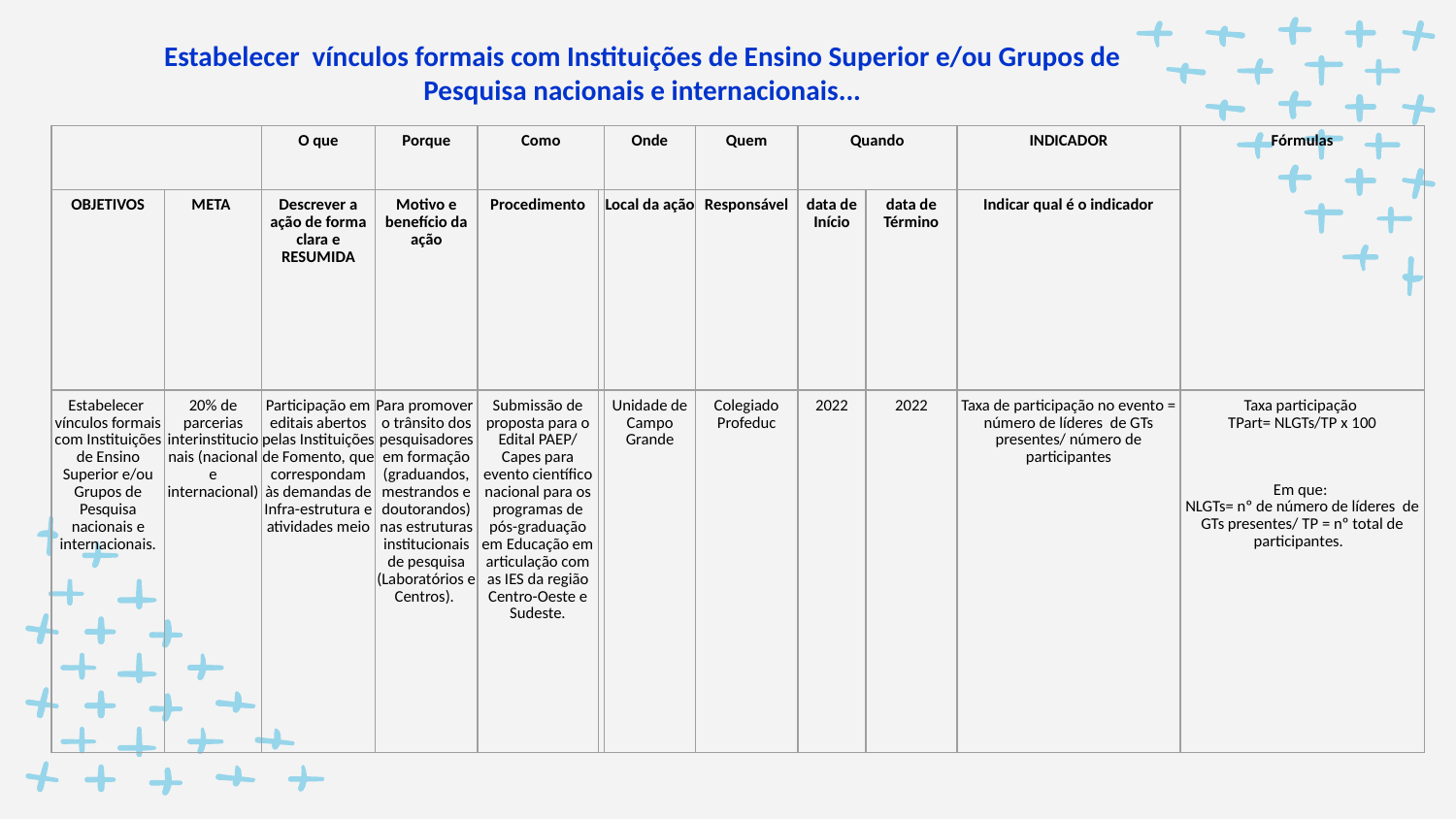

Estabelecer  vínculos formais com Instituições de Ensino Superior e/ou Grupos de Pesquisa nacionais e internacionais...
|  |  | O que | Porque | Como |  | Onde | Quem | Quando |  | INDICADOR | Fórmulas |
| --- | --- | --- | --- | --- | --- | --- | --- | --- | --- | --- | --- |
| OBJETIVOS | META | Descrever a ação de forma clara e RESUMIDA | Motivo e benefício da ação | Procedimento |  | Local da ação | Responsável | data de Início | data de Término | Indicar qual é o indicador |  |
| Estabelecer vínculos formais com Instituições de Ensino Superior e/ou Grupos de Pesquisa nacionais e internacionais. | 20% de parcerias interinstitucionais (nacional e internacional) | Participação em editais abertos pelas Instituições de Fomento, que correspondam às demandas de Infra-estrutura e atividades meio | Para promover o trânsito dos pesquisadores em formação (graduandos, mestrandos e doutorandos) nas estruturas institucionais de pesquisa (Laboratórios e Centros). | Submissão de proposta para o Edital PAEP/ Capes para evento científico nacional para os programas de pós-graduação em Educação em articulação com as IES da região Centro-Oeste e Sudeste. |  | Unidade de Campo Grande | Colegiado Profeduc | 2022 | 2022 | Taxa de participação no evento = número de líderes de GTs presentes/ número de participantes | Taxa participação TPart= NLGTs/TP x 100 Em que: NLGTs= nº de número de líderes de GTs presentes/ TP = nº total de participantes. |